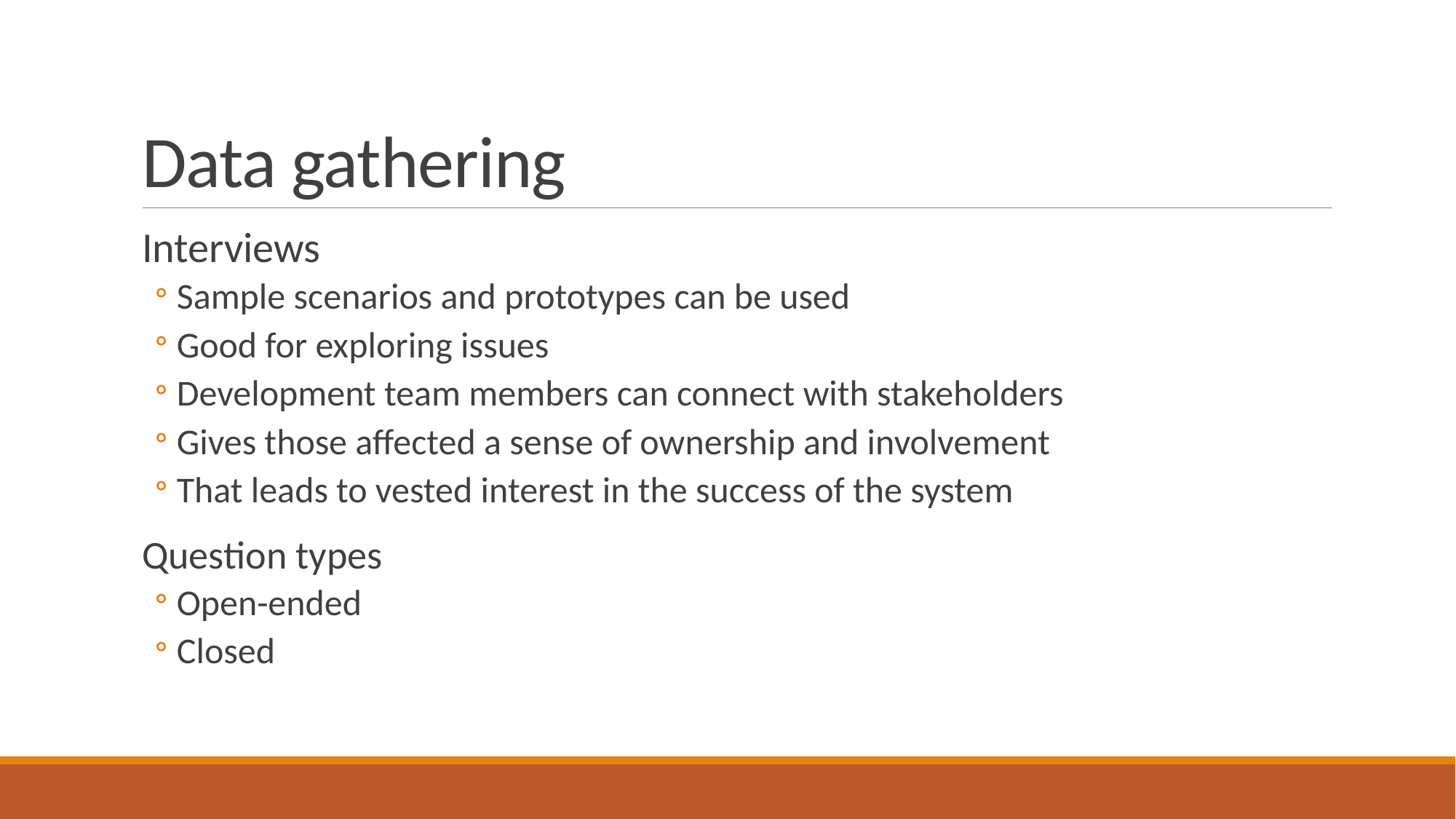

# Data gathering
Interviews
Sample scenarios and prototypes can be used
Good for exploring issues
Development team members can connect with stakeholders
Gives those affected a sense of ownership and involvement
That leads to vested interest in the success of the system
Question types
Open-ended
Closed